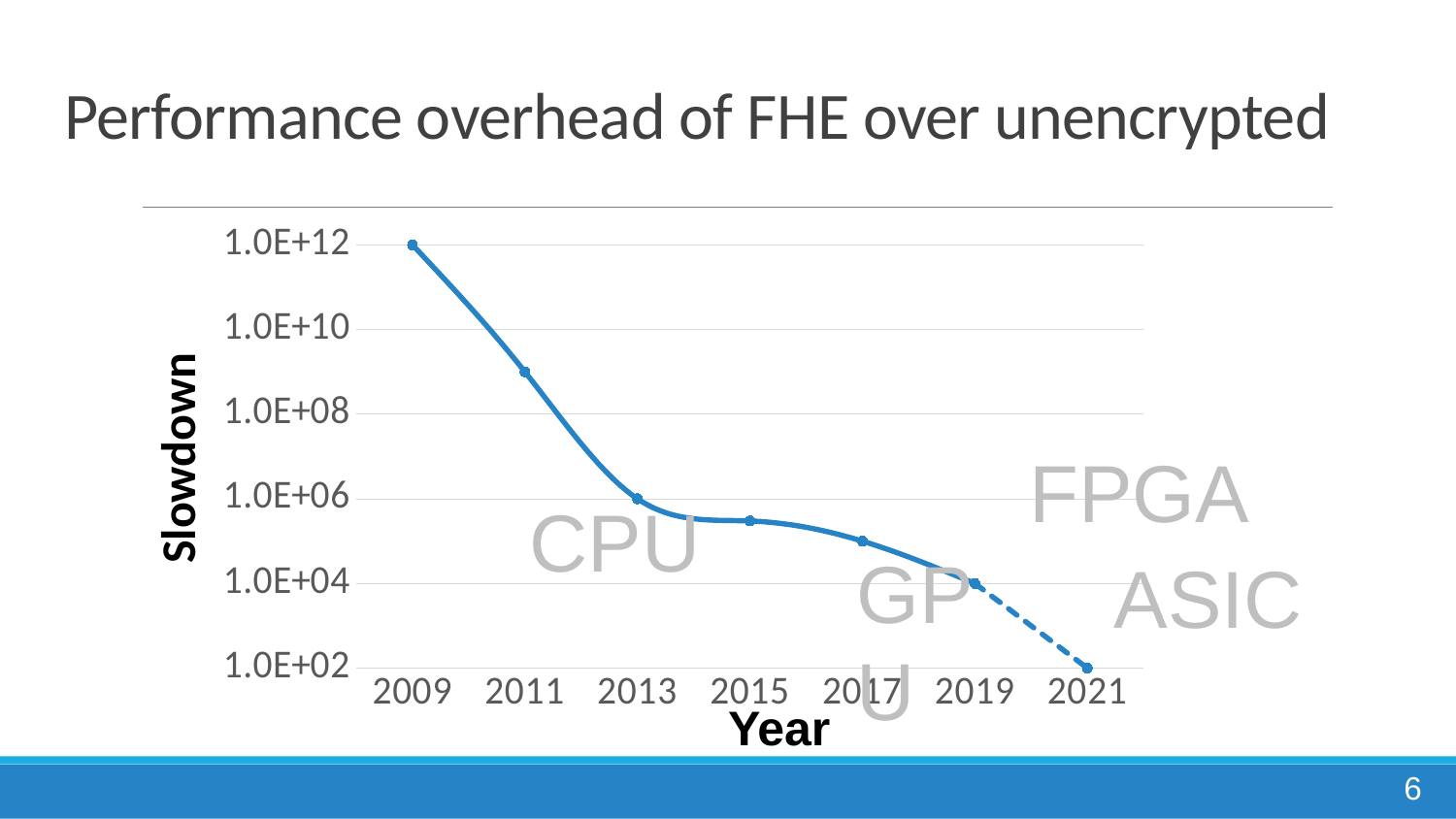

# Performance overhead of FHE over unencrypted

### Chart

| Category | Series 1 | Series 2 |
|---|---|---|
| 2009 | 1000000000000.0 | None |
| 2011 | 1000000000.0 | None |
| 2013 | 1000000.0 | None |
| 2015 | 300000.0 | None |
| 2017 | 100000.0 | None |
| 2019 | 10000.0 | 10000.0 |
| 2021 | None | 100.0 |
FPGA
CPU
GPU
ASIC
Slowdown
Year
6